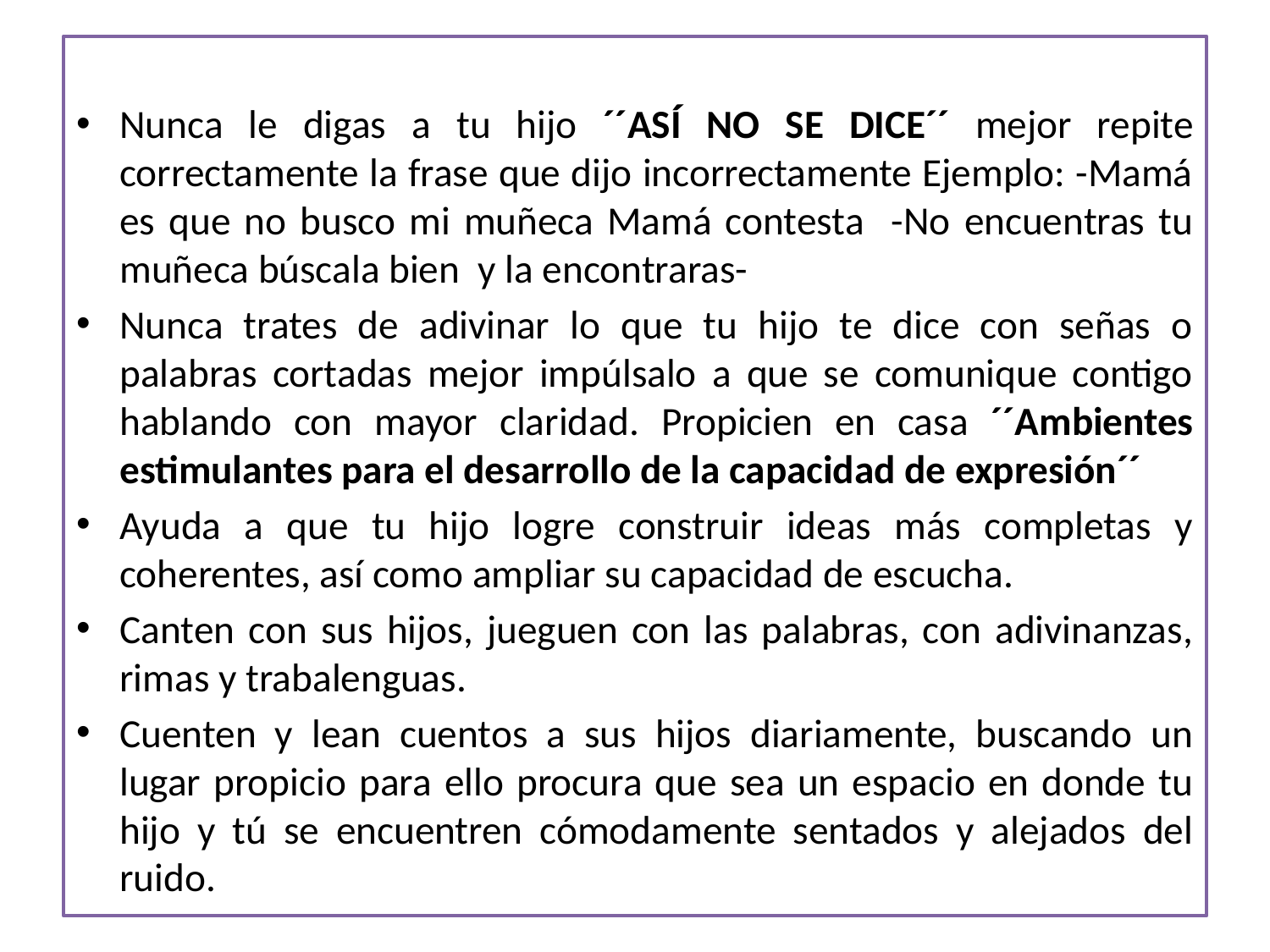

Nunca le digas a tu hijo ´´ASÍ NO SE DICE´´ mejor repite correctamente la frase que dijo incorrectamente Ejemplo: -Mamá es que no busco mi muñeca Mamá contesta  -No encuentras tu muñeca búscala bien  y la encontraras-
Nunca trates de adivinar lo que tu hijo te dice con señas o palabras cortadas mejor impúlsalo a que se comunique contigo hablando con mayor claridad. Propicien en casa ´´Ambientes estimulantes para el desarrollo de la capacidad de expresión´´
Ayuda a que tu hijo logre construir ideas más completas y coherentes, así como ampliar su capacidad de escucha.
Canten con sus hijos, jueguen con las palabras, con adivinanzas, rimas y trabalenguas.
Cuenten y lean cuentos a sus hijos diariamente, buscando un lugar propicio para ello procura que sea un espacio en donde tu hijo y tú se encuentren cómodamente sentados y alejados del ruido.

#